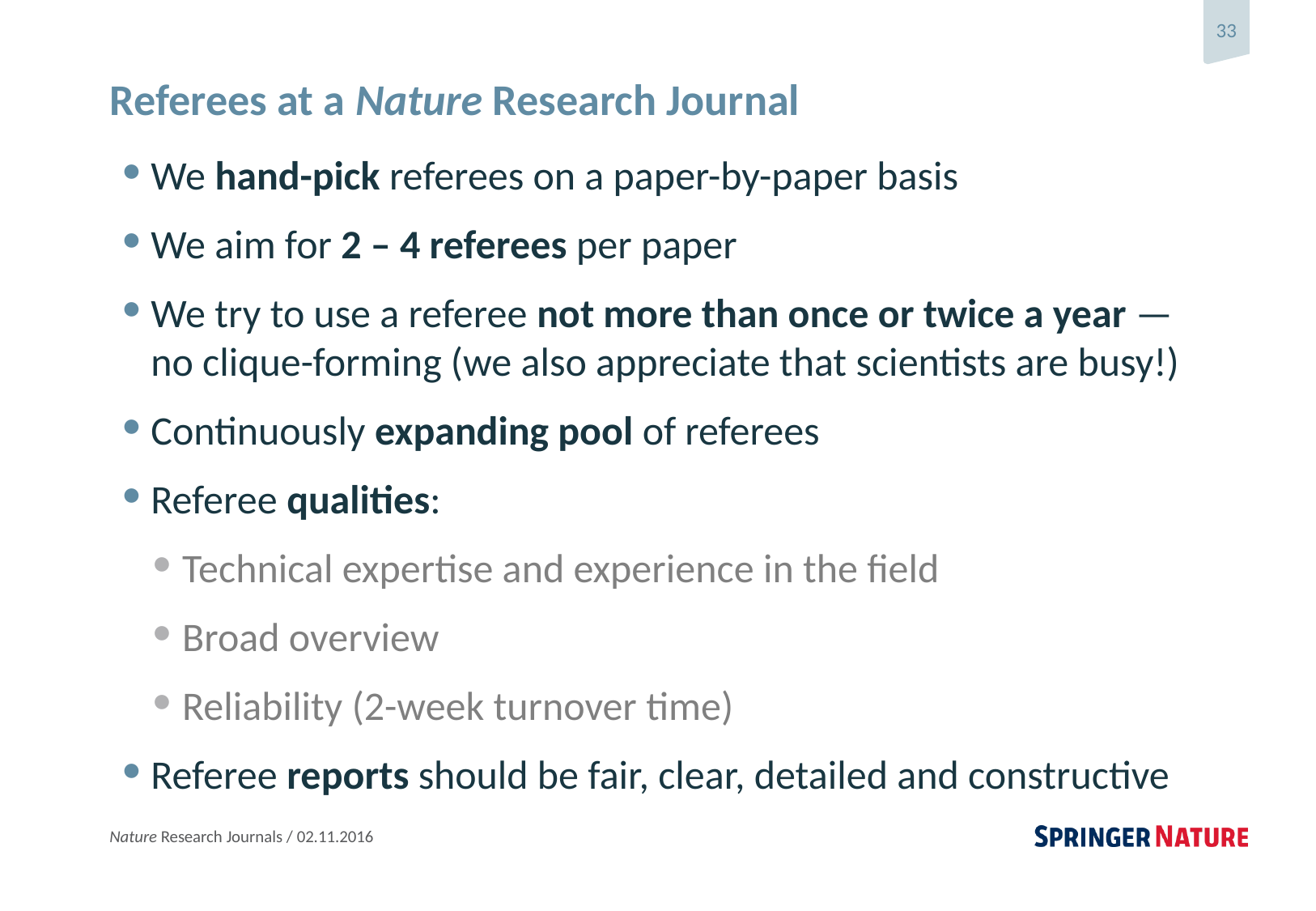

# Referees at a Nature Research Journal
We hand-pick referees on a paper-by-paper basis
We aim for 2 – 4 referees per paper
We try to use a referee not more than once or twice a year — no clique-forming (we also appreciate that scientists are busy!)
Continuously expanding pool of referees
Referee qualities:
Technical expertise and experience in the field
Broad overview
Reliability (2-week turnover time)
Referee reports should be fair, clear, detailed and constructive